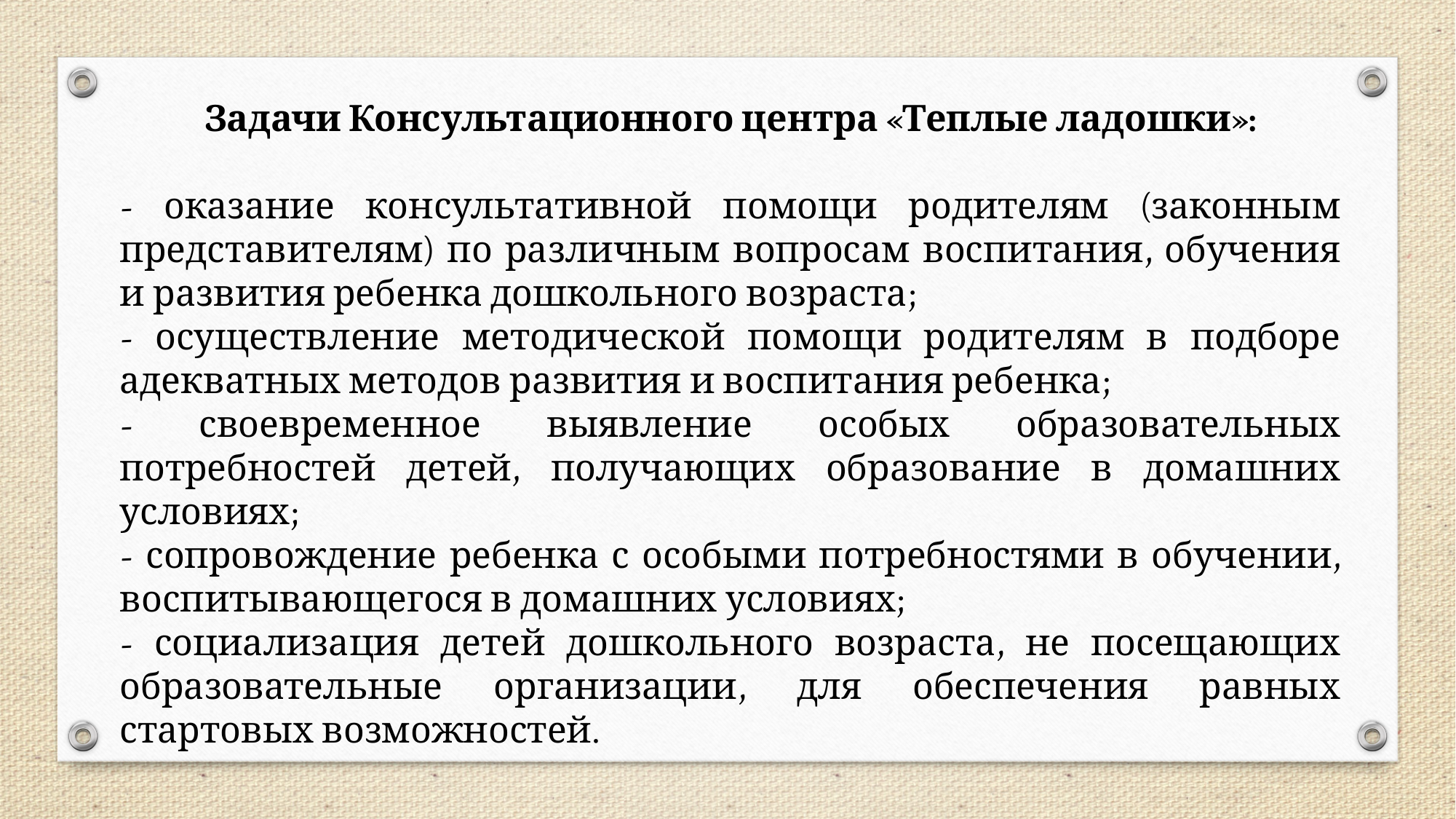

Задачи Консультационного центра «Теплые ладошки»:

- оказание консультативной помощи родителям (законным представителям) по различным вопросам воспитания, обучения и развития ребенка дошкольного возраста;
- осуществление методической помощи родителям в подборе адекватных методов развития и воспитания ребенка;
- своевременное выявление особых образовательных потребностей детей, получающих образование в домашних условиях;
- сопровождение ребенка с особыми потребностями в обучении, воспитывающегося в домашних условиях;
- социализация детей дошкольного возраста, не посещающих образовательные организации, для обеспечения равных стартовых возможностей.